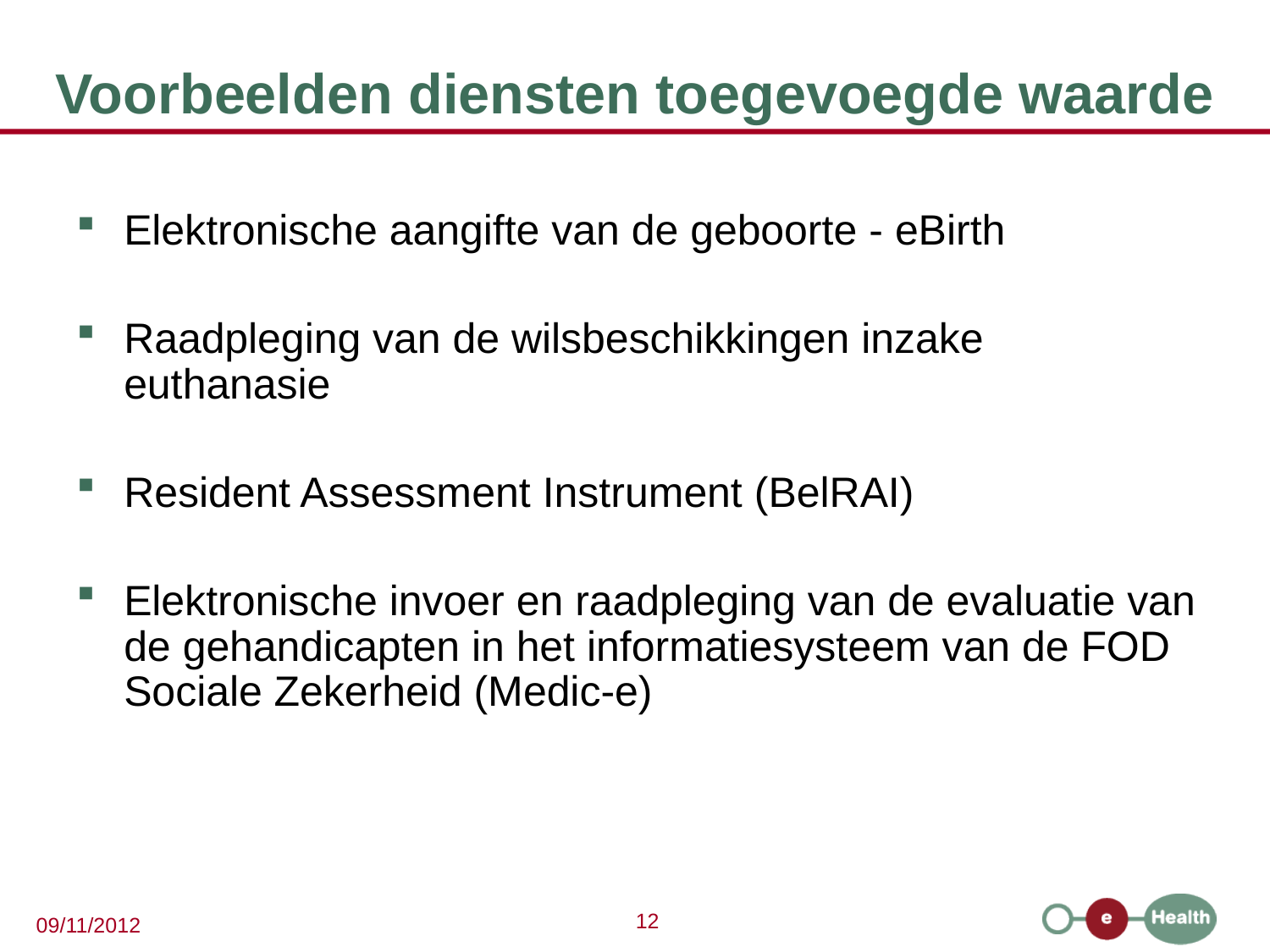

Voorbeelden diensten toegevoegde waarde

Elektronische aangifte van de geboorte - eBirth

Raadpleging van de wilsbeschikkingen inzake euthanasie

Resident Assessment Instrument (BelRAI)

Elektronische invoer en raadpleging van de evaluatie van de gehandicapten in het informatiesysteem van de FOD Sociale Zekerheid (Medic-e)